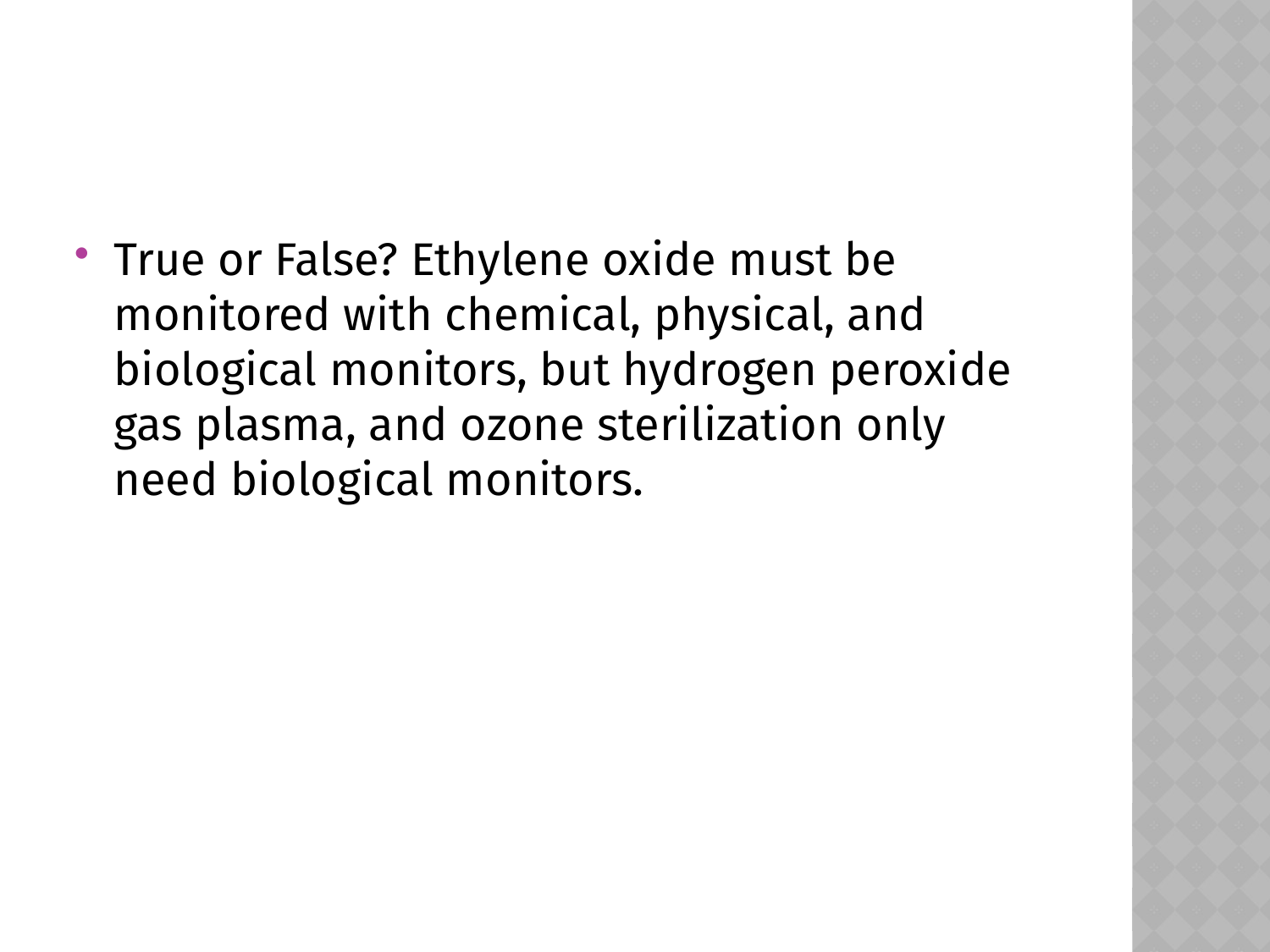

#
True or False? Ethylene oxide must be monitored with chemical, physical, and biological monitors, but hydrogen peroxide gas plasma, and ozone sterilization only need biological monitors.